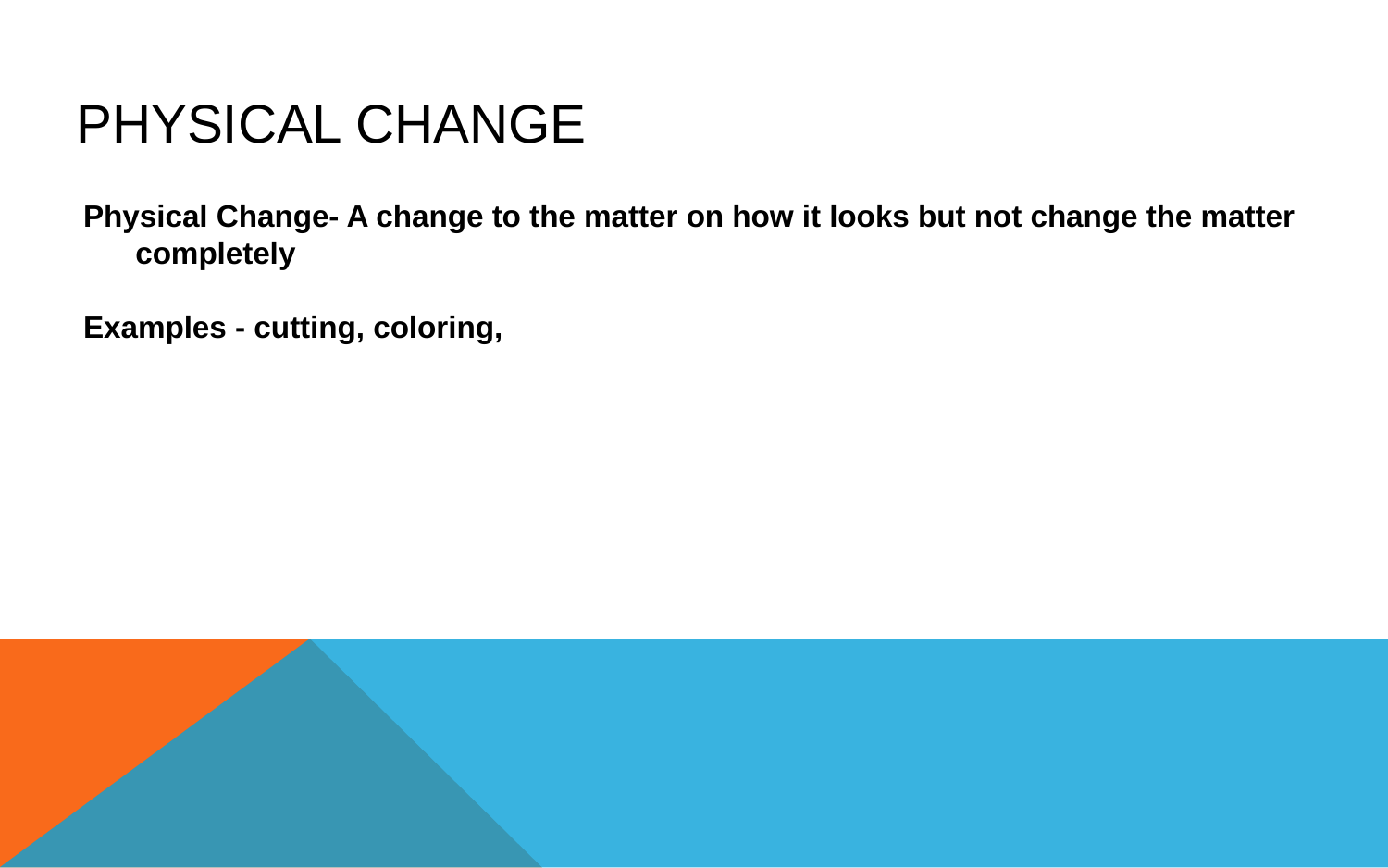

# Physical Change
Physical Change- A change to the matter on how it looks but not change the matter completely

Examples - cutting, coloring,